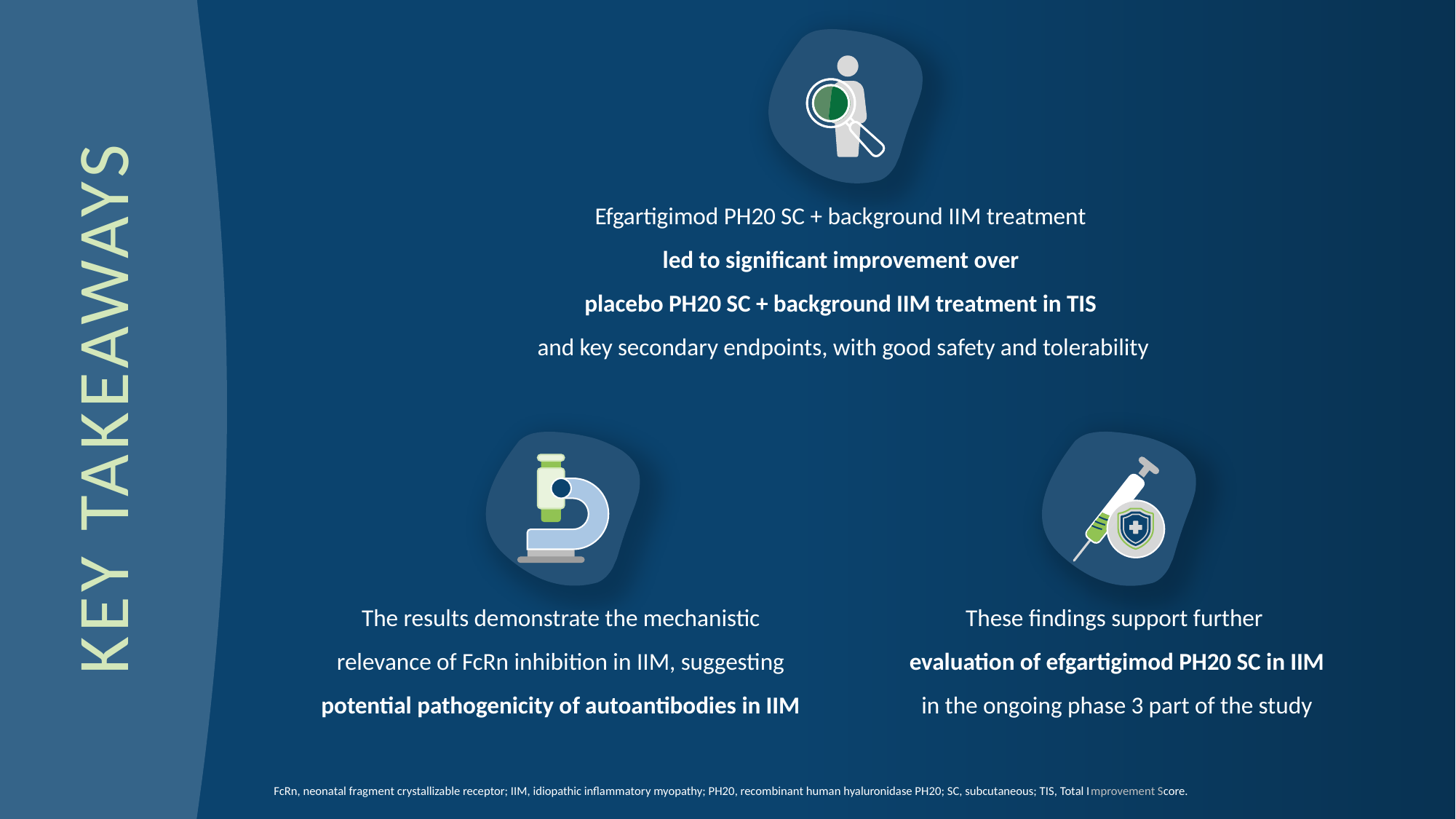

Efgartigimod PH20 SC + background IIM treatment
led to significant improvement over
placebo PH20 SC + background IIM treatment in TIS
and key secondary endpoints, with good safety and tolerability

KEY TAKEAWAYS

The results demonstrate the mechanistic relevance of FcRn inhibition in IIM, suggesting potential pathogenicity of autoantibodies in IIM
These findings support further
evaluation of efgartigimod PH20 SC in IIM in the ongoing phase 3 part of the study
FcRn, neonatal fragment crystallizable receptor; IIM, idiopathic inflammatory myopathy; PH20, recombinant human hyaluronidase PH20; SC, subcutaneous; TIS, Total Improvement Score.